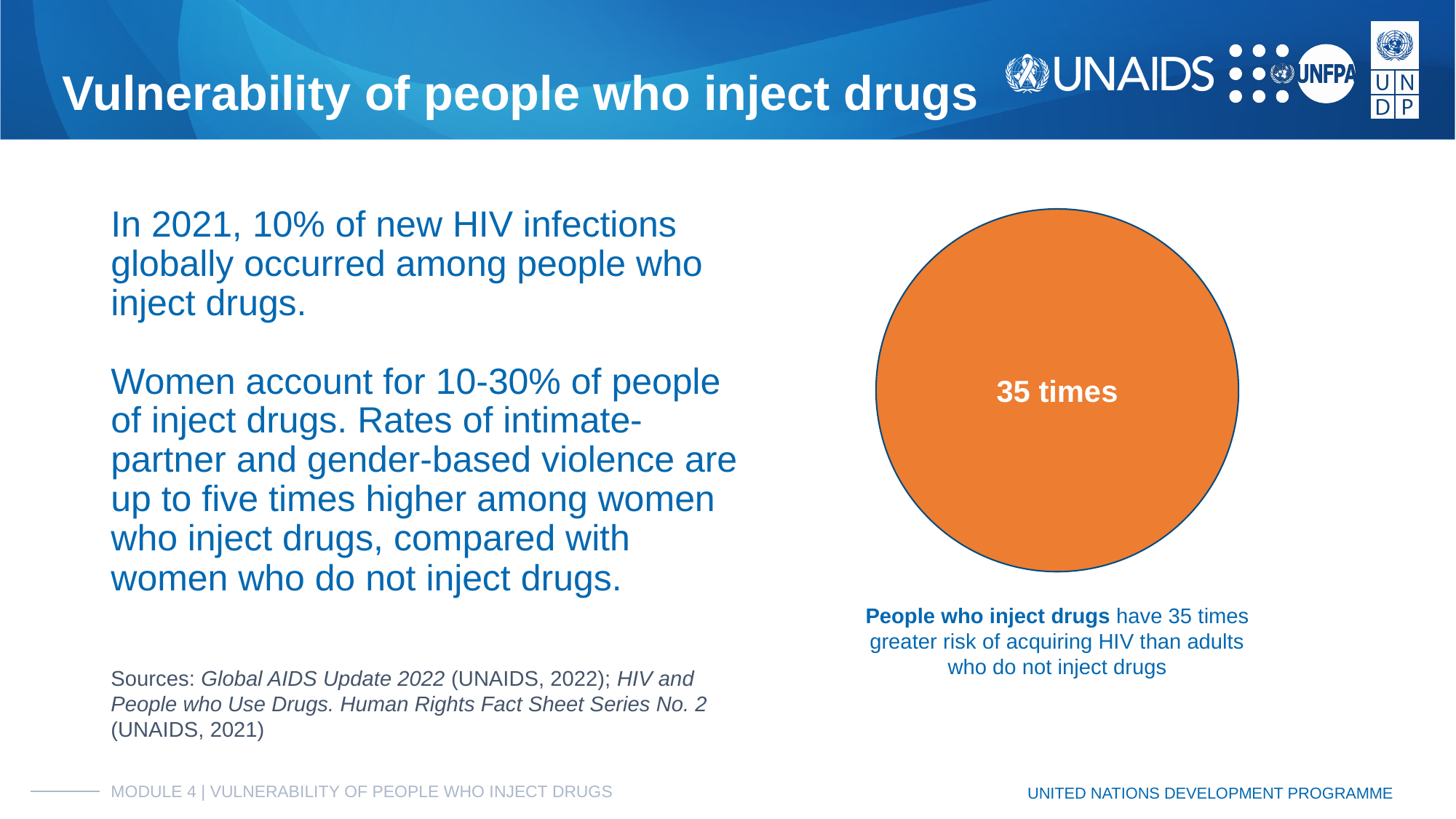

# Vulnerability of people who inject drugs
In 2021, 10% of new HIV infections globally occurred among people who inject drugs.

Women account for 10-30% of people of inject drugs. Rates of intimate-partner and gender-based violence are up to five times higher among women who inject drugs, compared with women who do not inject drugs.
35 times
People who inject drugs have 35 times greater risk of acquiring HIV than adults who do not inject drugs
Sources: Global AIDS Update 2022 (UNAIDS, 2022); HIV and People who Use Drugs. Human Rights Fact Sheet Series No. 2 (UNAIDS, 2021)
MODULE 4 | VULNERABILITY OF PEOPLE WHO INJECT DRUGS